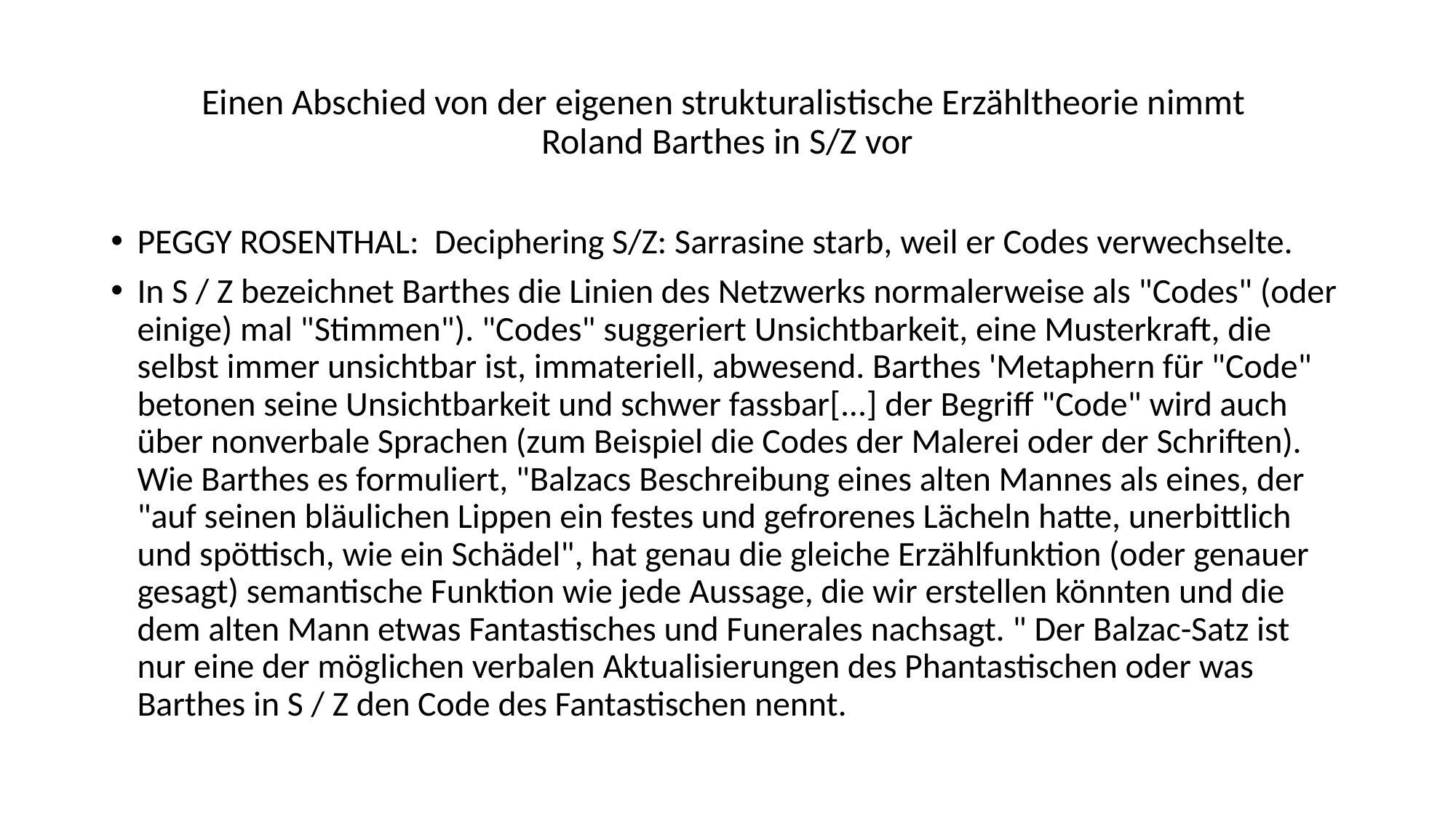

# Einen Abschied von der eigenen strukturalistische Erzähltheorie nimmt Roland Barthes in S/Z vor
PEGGY ROSENTHAL:  Deciphering S/Z: Sarrasine starb, weil er Codes verwechselte.
In S / Z bezeichnet Barthes die Linien des Netzwerks normalerweise als "Codes" (oder einige) mal "Stimmen"). "Codes" suggeriert Unsichtbarkeit, eine Musterkraft, die selbst immer unsichtbar ist, immateriell, abwesend. Barthes 'Metaphern für "Code" betonen seine Unsichtbarkeit und schwer fassbar[...] der Begriff "Code" wird auch über nonverbale Sprachen (zum Beispiel die Codes der Malerei oder der Schriften).  Wie Barthes es formuliert, "Balzacs Beschreibung eines alten Mannes als eines, der "auf seinen bläulichen Lippen ein festes und gefrorenes Lächeln hatte, unerbittlich und spöttisch, wie ein Schädel", hat genau die gleiche Erzählfunktion (oder genauer gesagt) semantische Funktion wie jede Aussage, die wir erstellen könnten und die dem alten Mann etwas Fantastisches und Funerales nachsagt. " Der Balzac-Satz ist nur eine der möglichen verbalen Aktualisierungen des Phantastischen oder was Barthes in S / Z den Code des Fantastischen nennt.